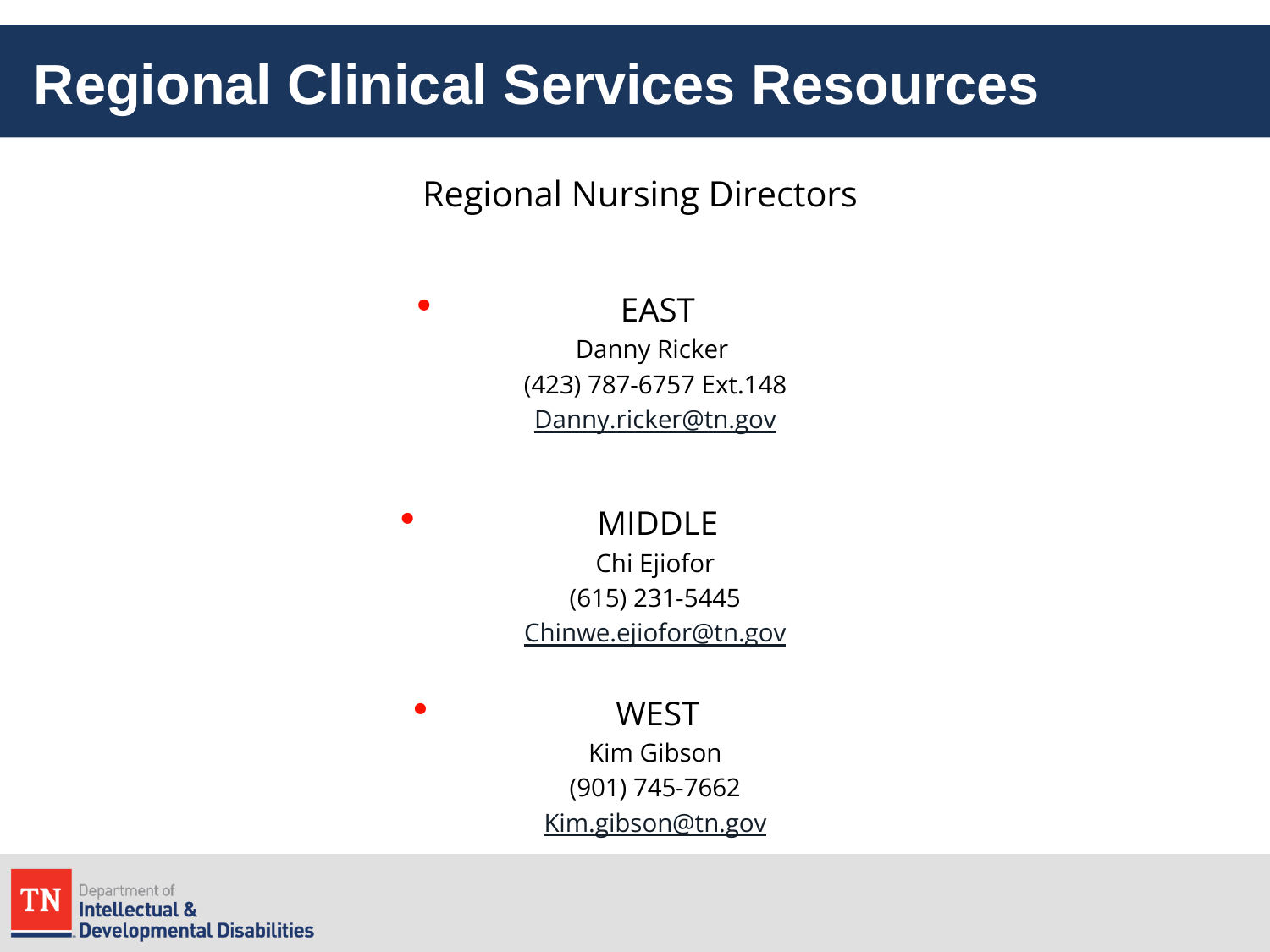

# Regional Clinical Services Resources
Regional Nursing Directors

EAST
Danny Ricker
(423) 787-6757 Ext.148
Danny.ricker@tn.gov

MIDDLE
Chi Ejiofor
(615) 231-5445
Chinwe.ejiofor@tn.gov

WEST
Kim Gibson
(901) 745-7662
Kim.gibson@tn.gov